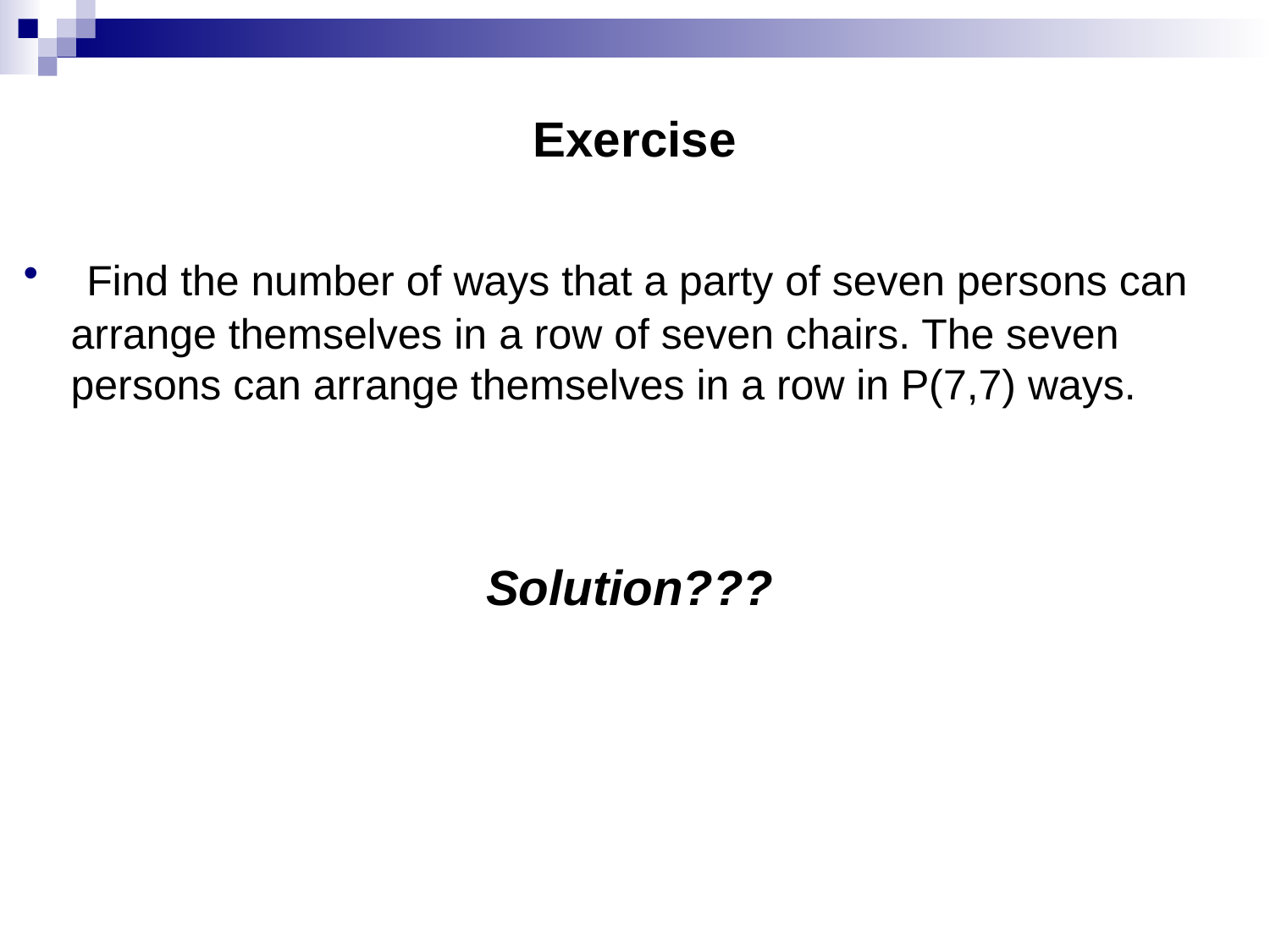

# Exercise
 Find the number of ways that a party of seven persons can arrange themselves in a row of seven chairs. The seven persons can arrange themselves in a row in P(7,7) ways.

Solution???